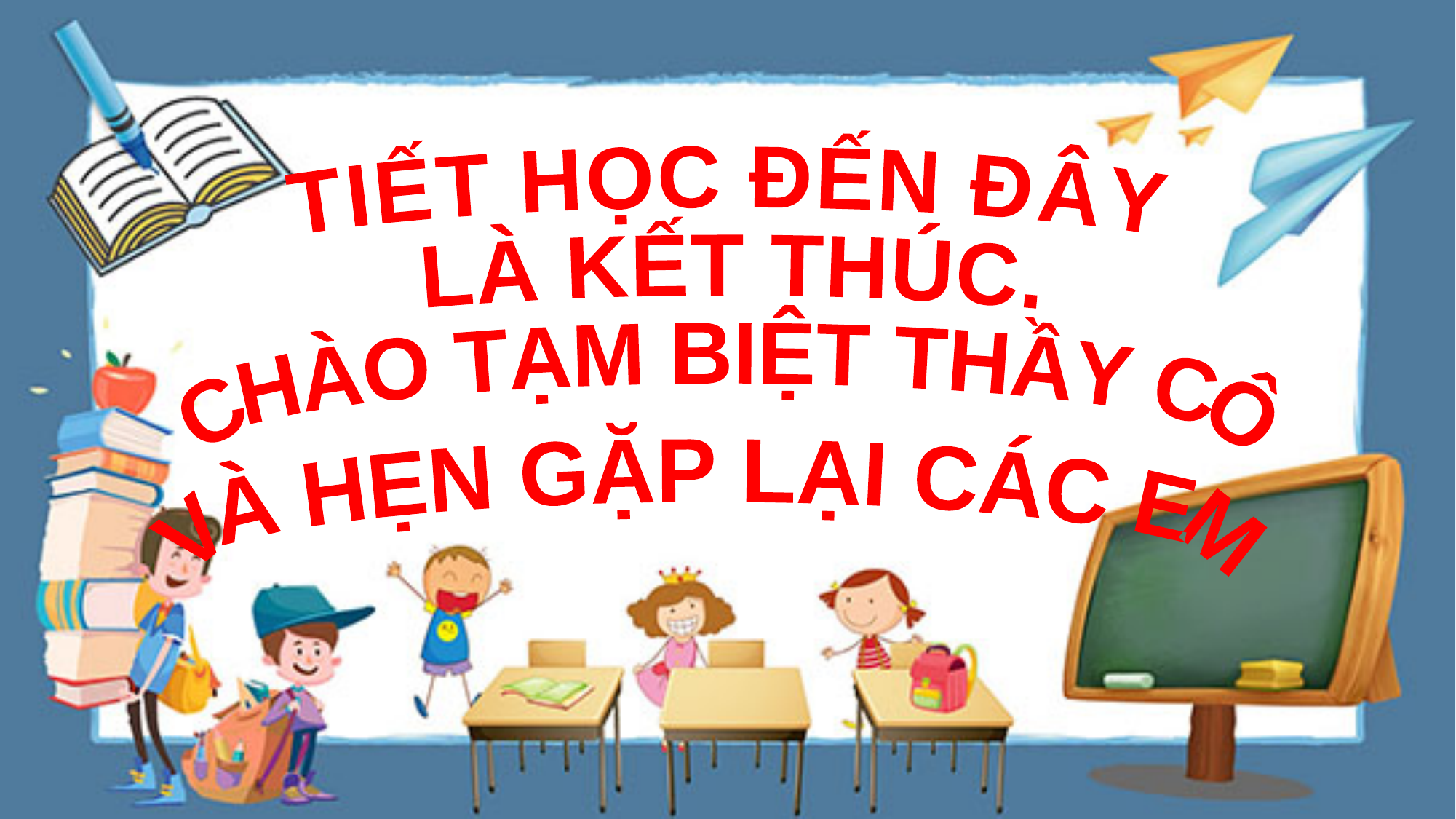

TIẾT HỌC ĐẾN ĐÂY
LÀ KẾT THÚC.
CHÀO TẠM BIỆT THẦY CÔ
VÀ HẸN GẶP LẠI CÁC EM